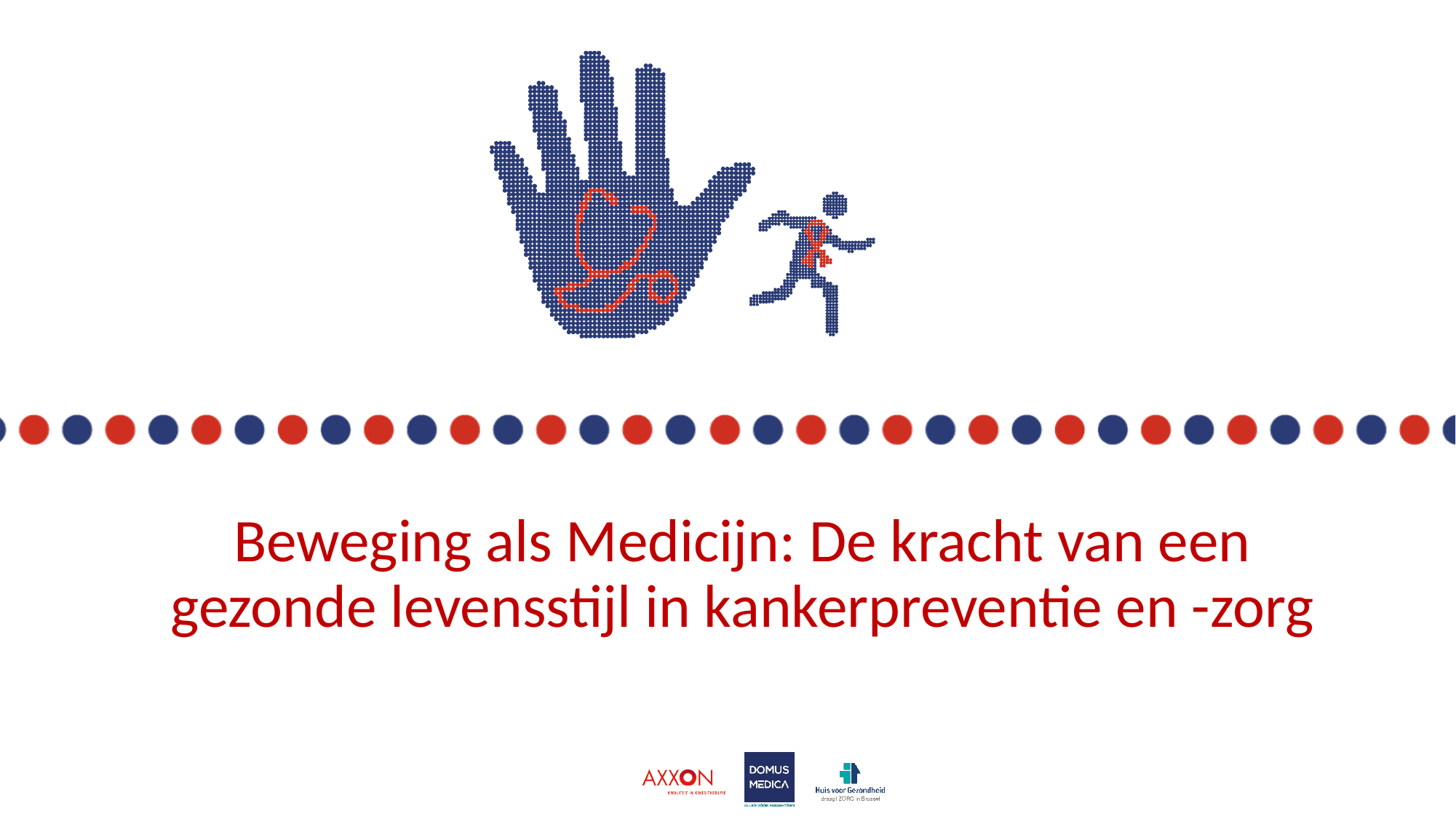

Beweging als Medicijn: De kracht van een gezonde levensstijl in kankerpreventie en -zorg